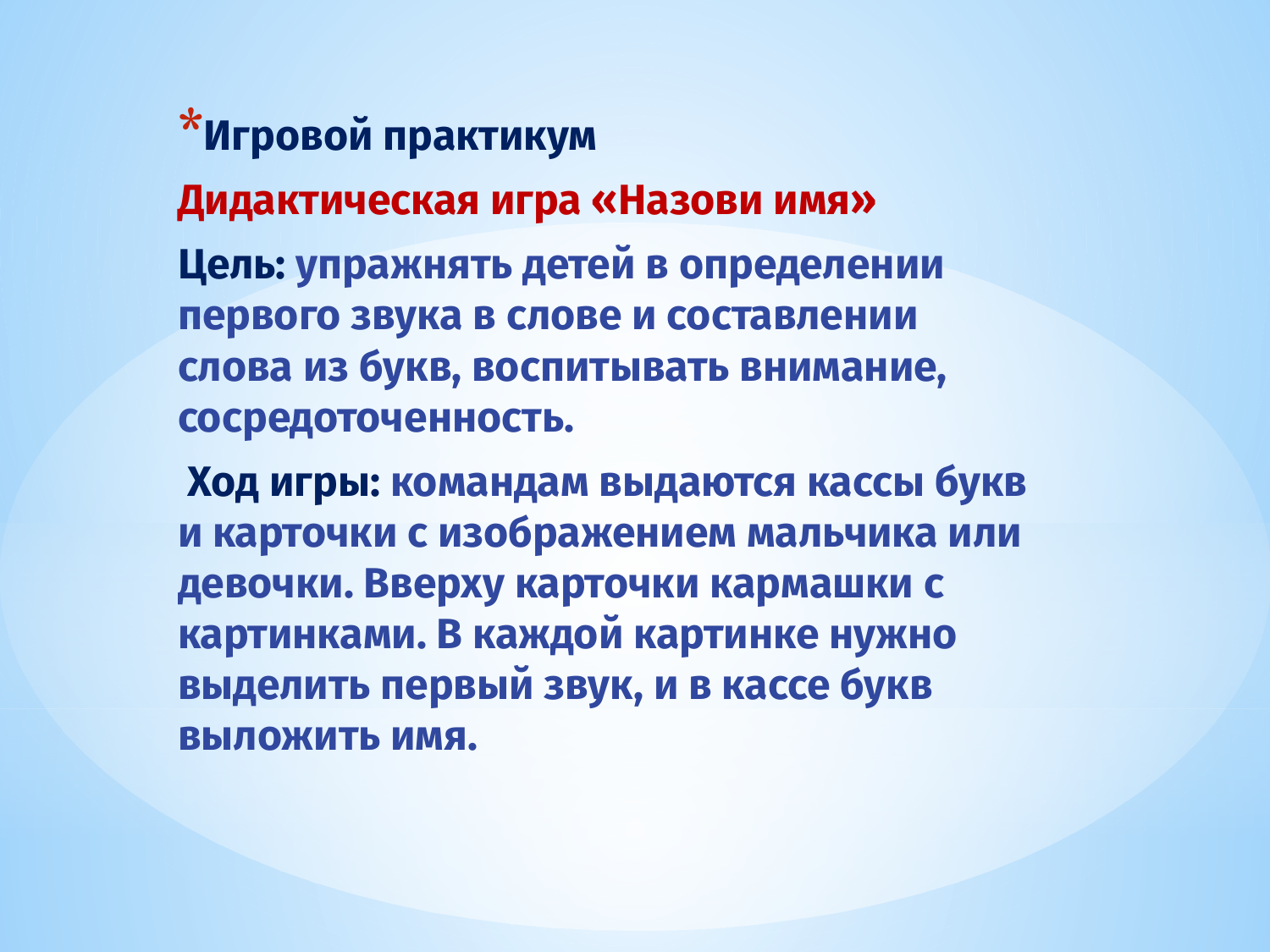

Игровой практикум
Дидактическая игра «Назови имя»
Цель: упражнять детей в определении первого звука в слове и составлении слова из букв, воспитывать внимание, сосредоточенность.
 Ход игры: командам выдаются кассы букв и карточки с изображением мальчика или девочки. Вверху карточки кармашки с картинками. В каждой картинке нужно выделить первый звук, и в кассе букв выложить имя.